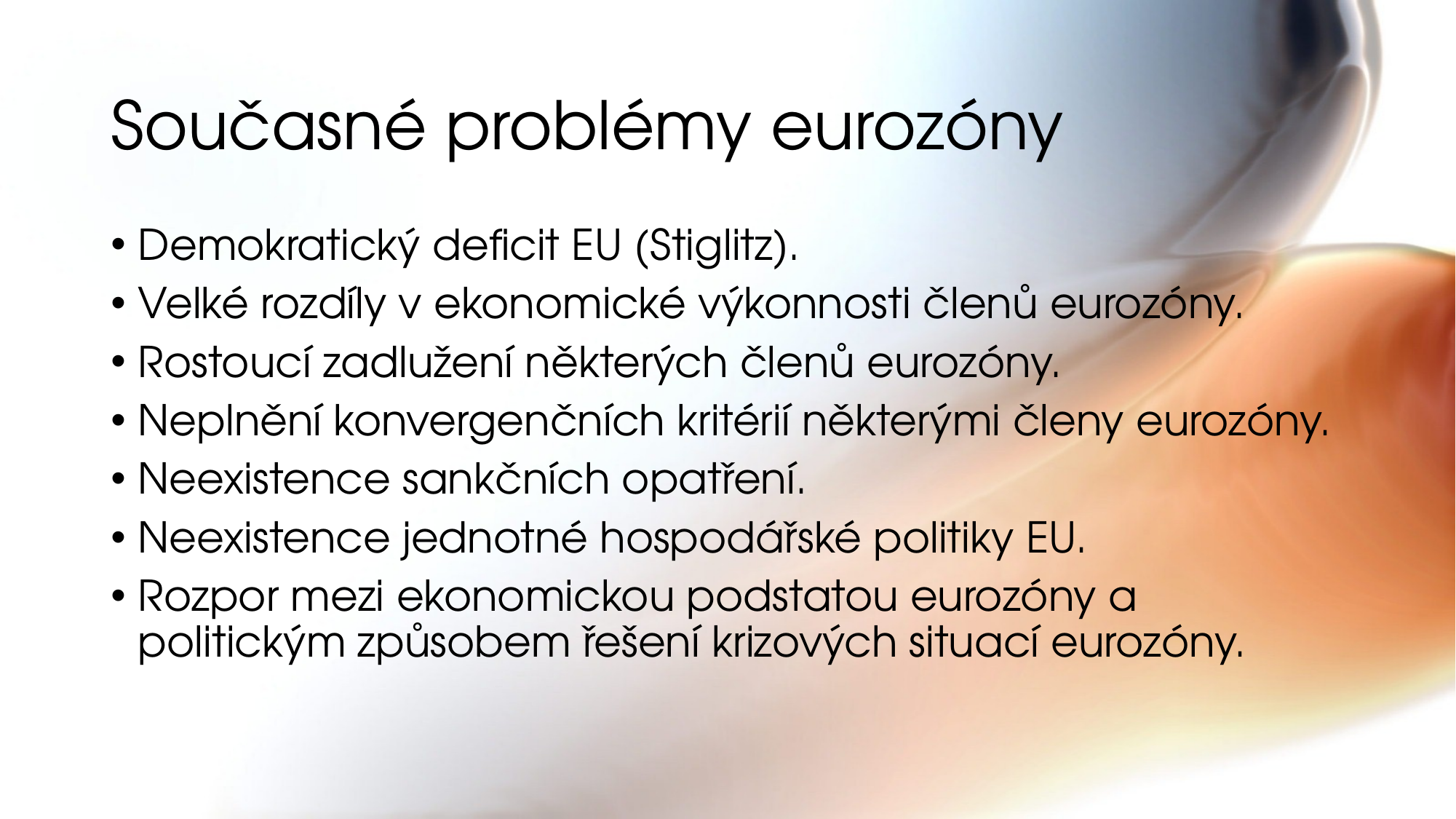

# Současné problémy eurozóny
Demokratický deficit EU (Stiglitz).
Velké rozdíly v ekonomické výkonnosti členů eurozóny.
Rostoucí zadlužení některých členů eurozóny.
Neplnění konvergenčních kritérií některými členy eurozóny.
Neexistence sankčních opatření.
Neexistence jednotné hospodářské politiky EU.
Rozpor mezi ekonomickou podstatou eurozóny a politickým způsobem řešení krizových situací eurozóny.